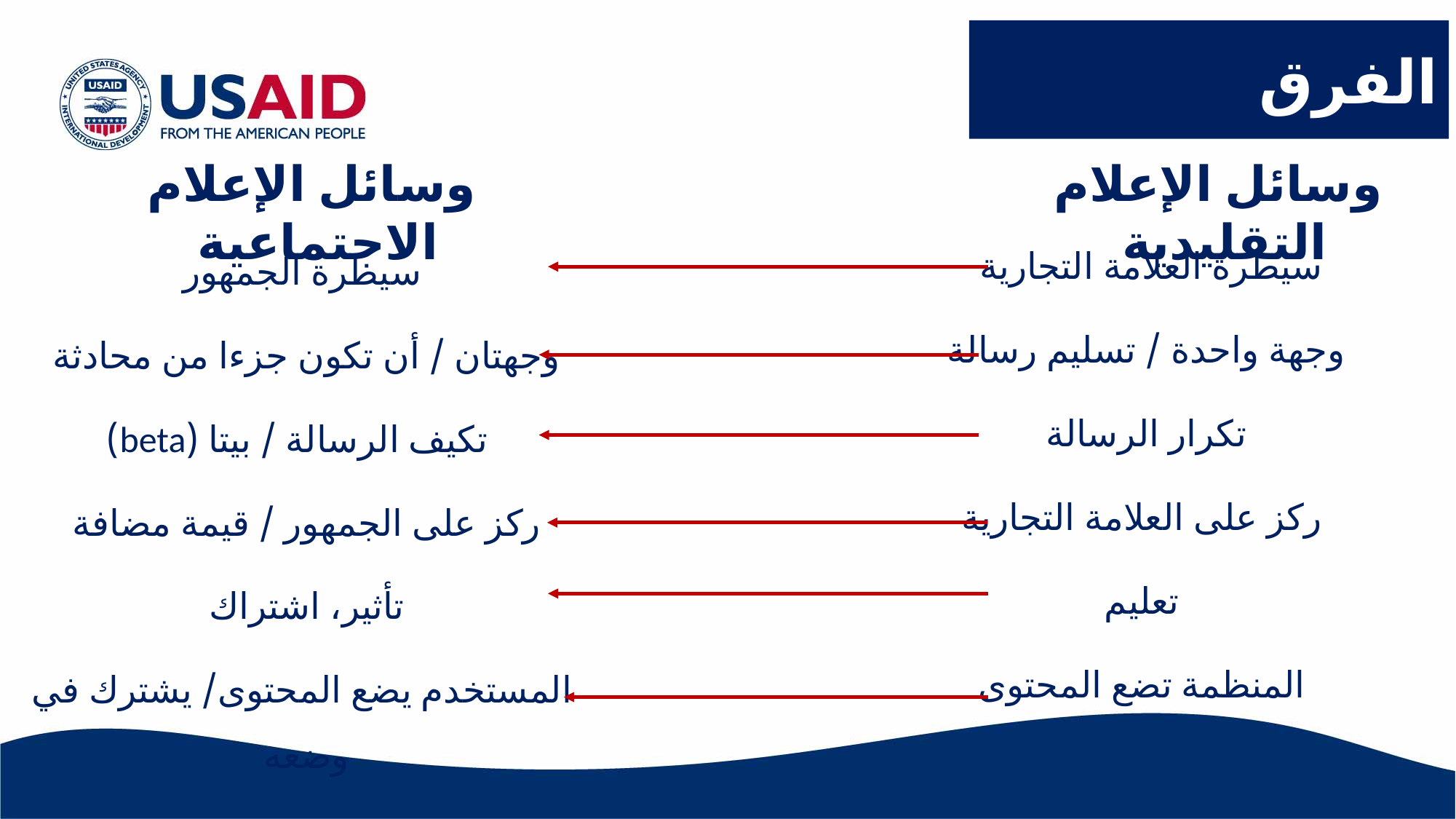

الفرق
وسائل الإعلام الاجتماعية
وسائل الإعلام التقليدية
سيطرة العلامة التجارية
وجهة واحدة / تسليم رسالة
تكرار الرسالة
ركز على العلامة التجارية
تعليم
المنظمة تضع المحتوى
سيطرة الجمهور
وجهتان / أن تكون جزءا من محادثة
 تكيف الرسالة / بيتا (beta)
ركز على الجمهور / قيمة مضافة
تأثير، اشتراك
المستخدم يضع المحتوى/ يشترك في وضعه